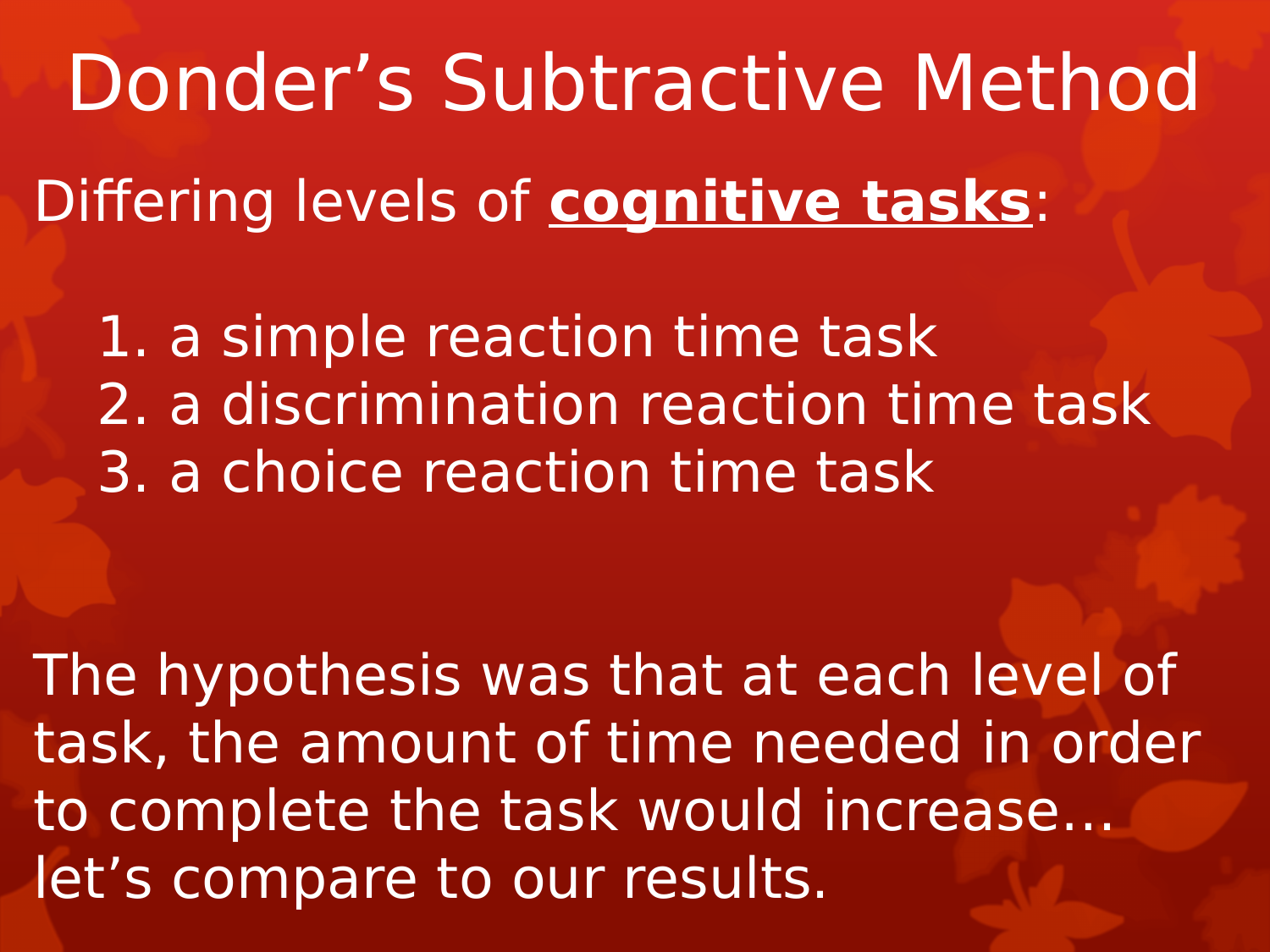

# Donder’s Subtractive Method
Differing levels of cognitive tasks:

 a simple reaction time task
 a discrimination reaction time task
 a choice reaction time task

The hypothesis was that at each level of task, the amount of time needed in order to complete the task would increase…let’s compare to our results.